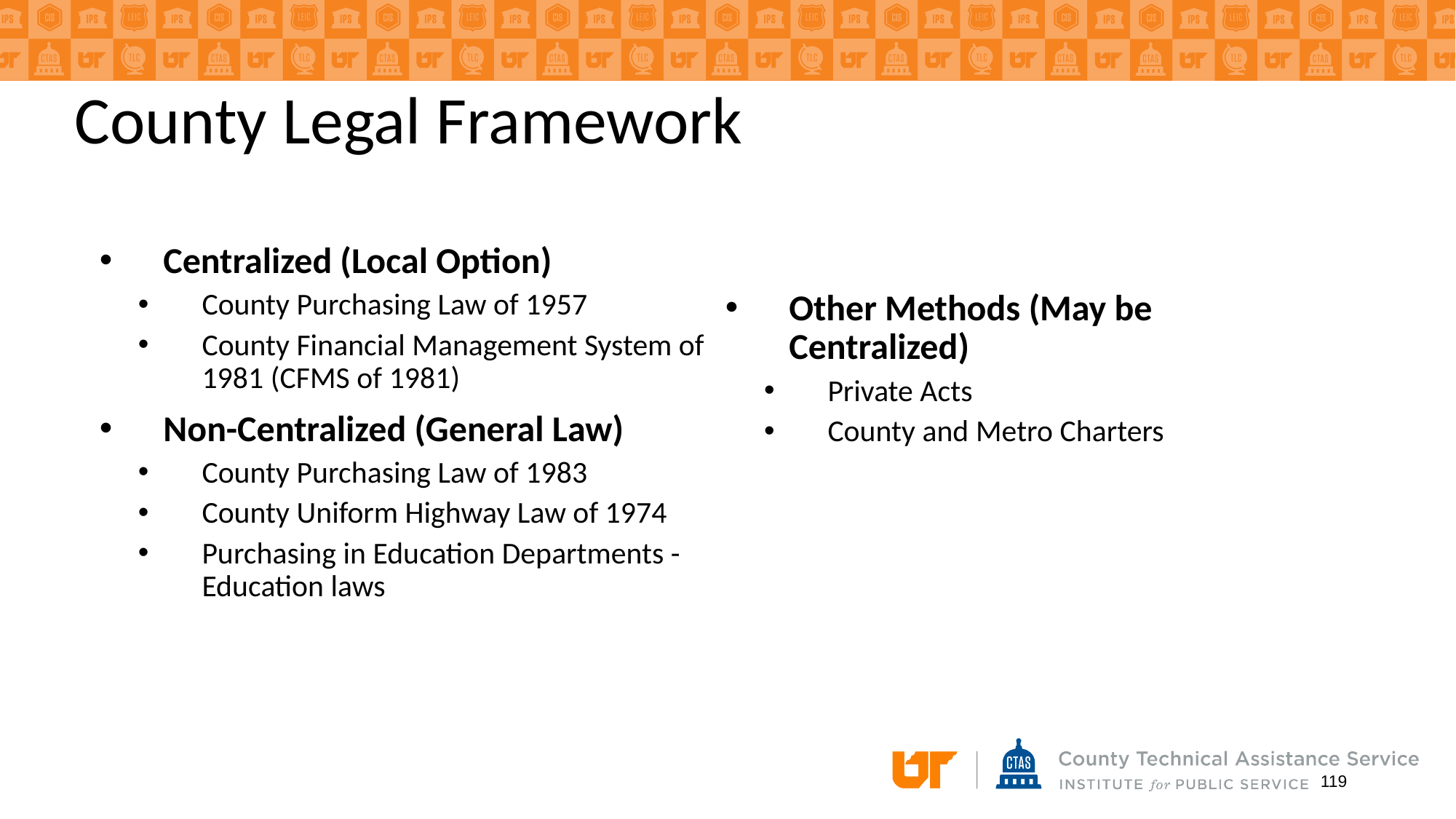

# County Legal Framework
Centralized (Local Option)
County Purchasing Law of 1957
County Financial Management System of 1981 (CFMS of 1981)
Non-Centralized (General Law)
County Purchasing Law of 1983
County Uniform Highway Law of 1974
Purchasing in Education Departments - Education laws

Other Methods (May be Centralized)
Private Acts
County and Metro Charters
119